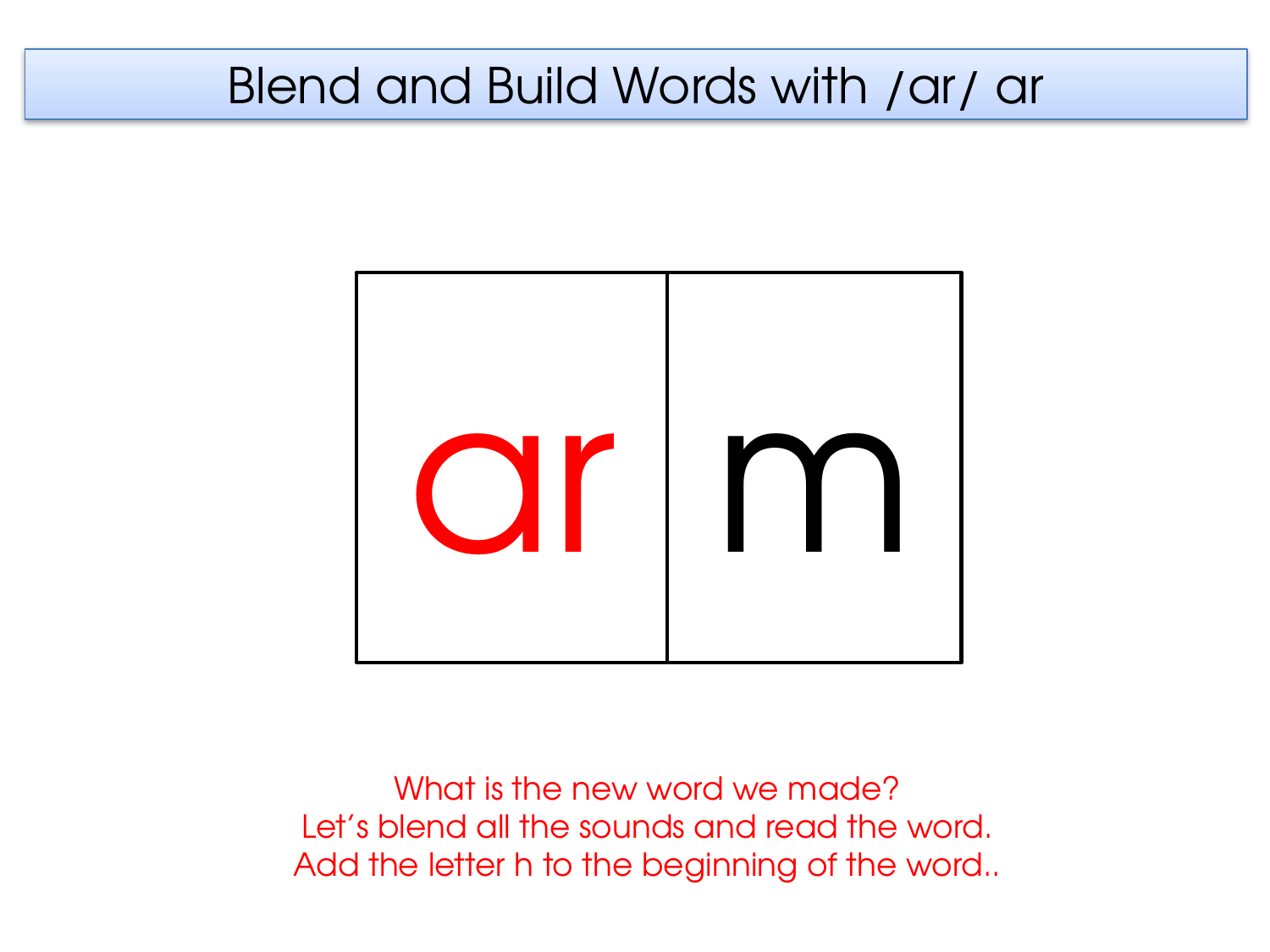

Blend and Build Words with /ar/ ar
ar
m
What is the new word we made?
Let’s blend all the sounds and read the word.
Add the letter h to the beginning of the word..